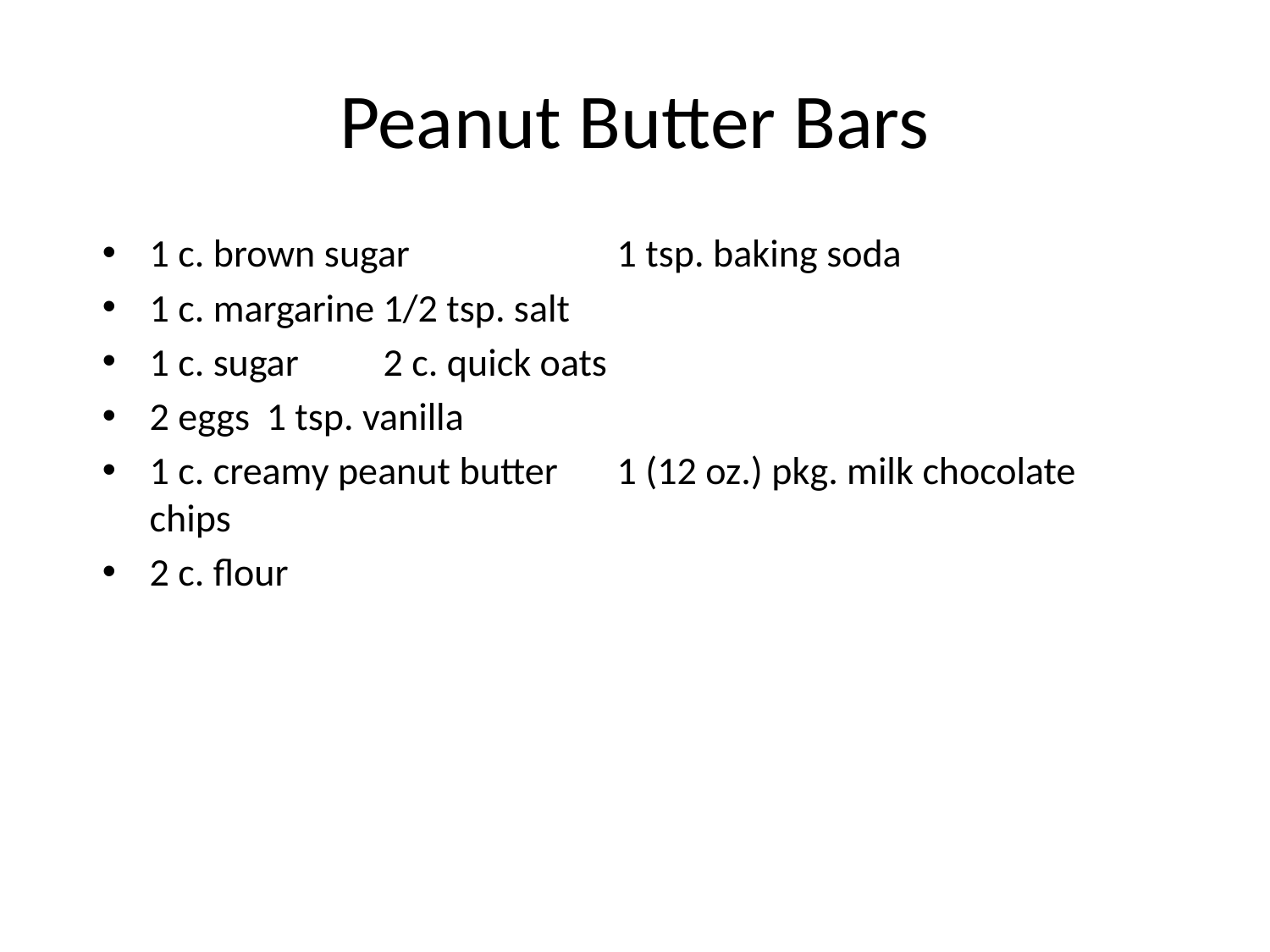

# Peanut Butter Bars
1 c. brown sugar			1 tsp. baking soda
1 c. margarine				1/2 tsp. salt
1 c. sugar				2 c. quick oats
2 eggs					1 tsp. vanilla
1 c. creamy peanut butter		1 (12 oz.) pkg. milk chocolate chips
2 c. flour